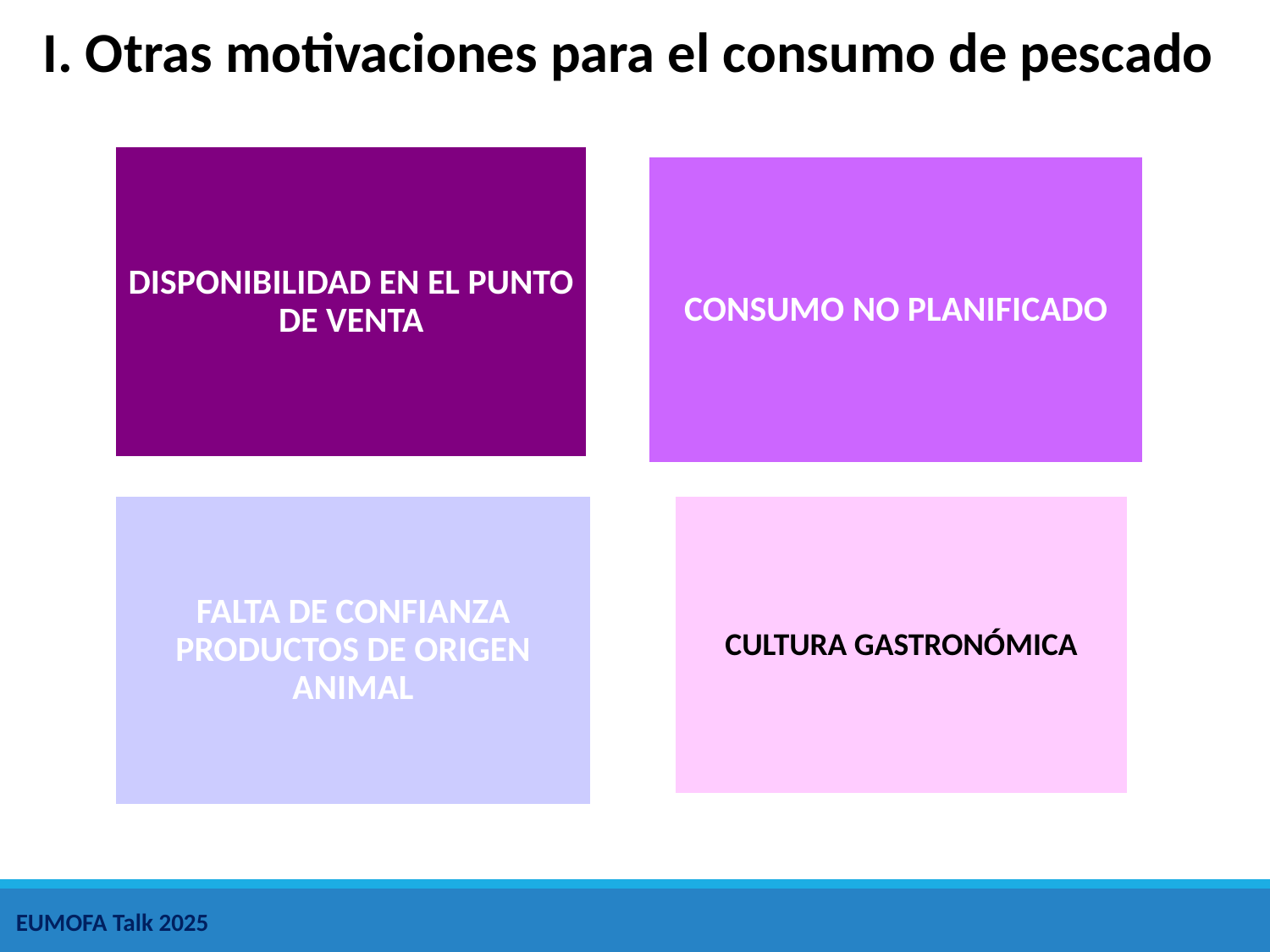

I. Otras motivaciones para el consumo de pescado
DISPONIBILIDAD EN EL PUNTO DE VENTA
CONSUMO NO PLANIFICADO
FALTA DE CONFIANZA PRODUCTOS DE ORIGEN ANIMAL
CULTURA GASTRONÓMICA
EUMOFA Talk 2025